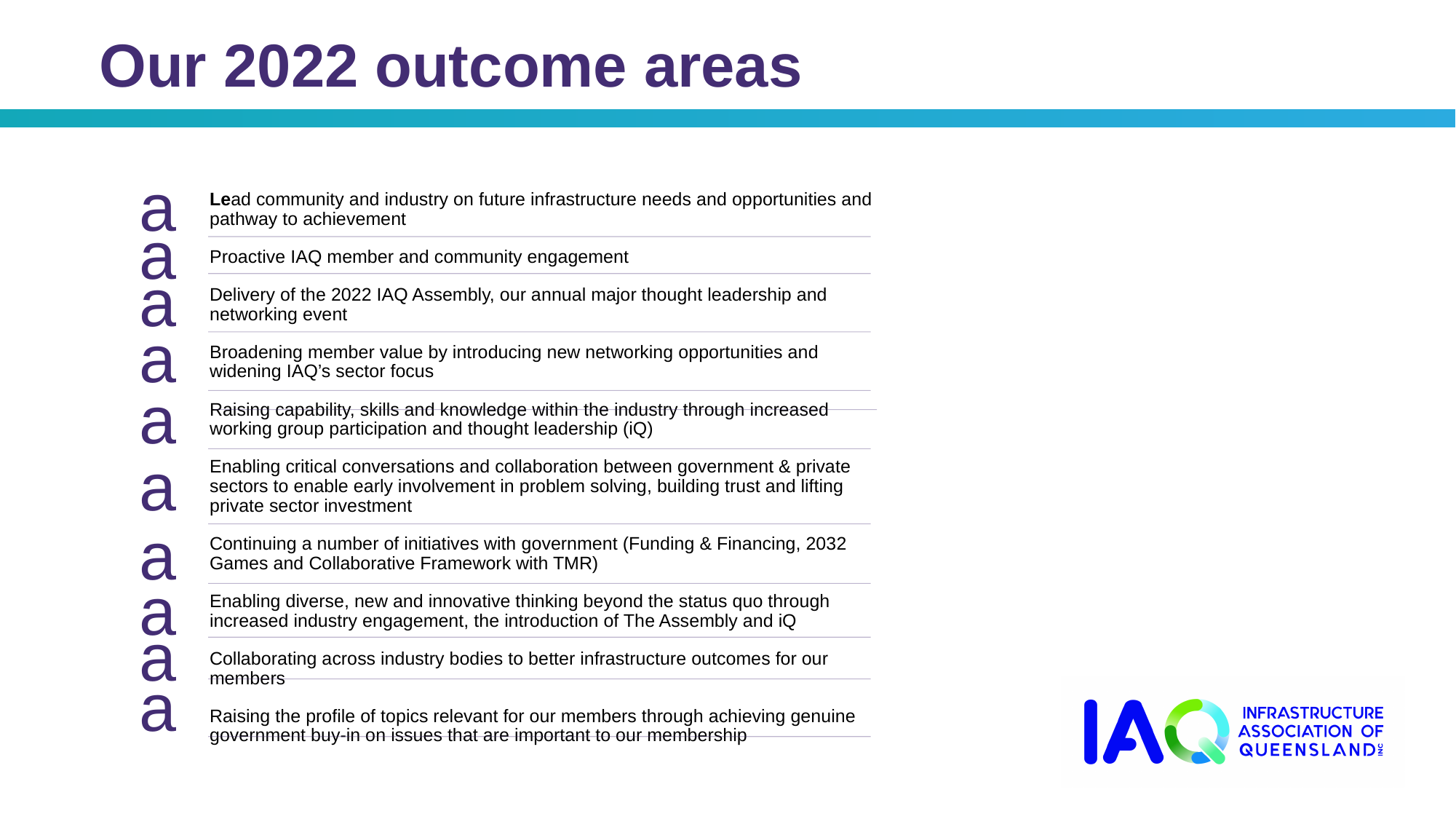

# Our 2022 outcome areas
a
Lead community and industry on future infrastructure needs and opportunities and pathway to achievement
Proactive IAQ member and community engagement
Delivery of the 2022 IAQ Assembly, our annual major thought leadership and networking event
Broadening member value by introducing new networking opportunities and widening IAQ’s sector focus
Raising capability, skills and knowledge within the industry through increased working group participation and thought leadership (iQ)
Enabling critical conversations and collaboration between government & private sectors to enable early involvement in problem solving, building trust and lifting private sector investment
Continuing a number of initiatives with government (Funding & Financing, 2032 Games and Collaborative Framework with TMR)
Enabling diverse, new and innovative thinking beyond the status quo through increased industry engagement, the introduction of The Assembly and iQ
Collaborating across industry bodies to better infrastructure outcomes for our members
Raising the profile of topics relevant for our members through achieving genuine government buy-in on issues that are important to our membership

a
a
a
a
a
a
a
a
a